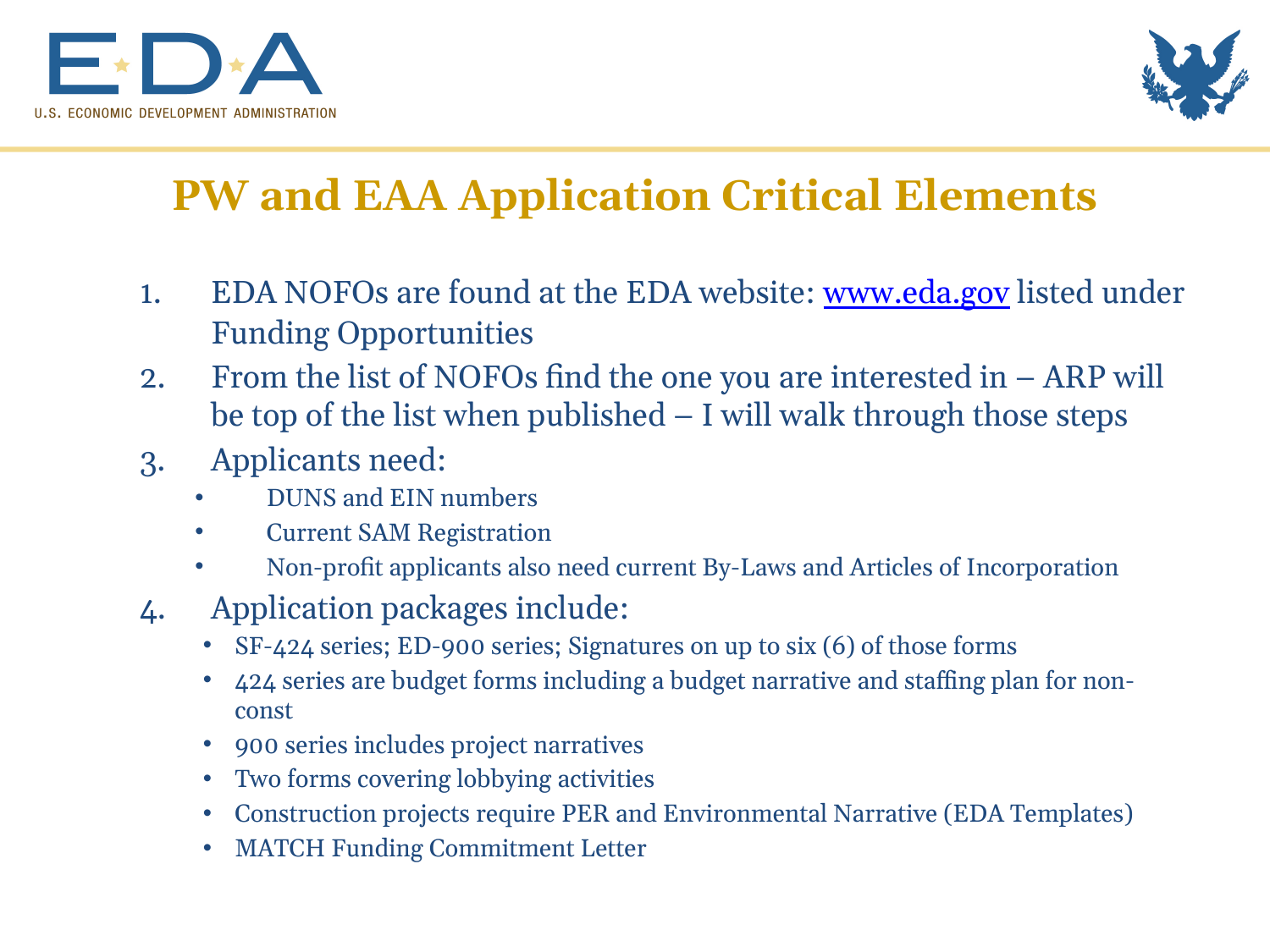

PW and EAA Application Critical Elements

EDA NOFOs are found at the EDA website: www.eda.gov listed under Funding Opportunities
From the list of NOFOs find the one you are interested in – ARP will be top of the list when published – I will walk through those steps
Applicants need:
DUNS and EIN numbers
Current SAM Registration
Non-profit applicants also need current By-Laws and Articles of Incorporation
Application packages include:
SF-424 series; ED-900 series; Signatures on up to six (6) of those forms
424 series are budget forms including a budget narrative and staffing plan for non-const
900 series includes project narratives
Two forms covering lobbying activities
Construction projects require PER and Environmental Narrative (EDA Templates)
MATCH Funding Commitment Letter